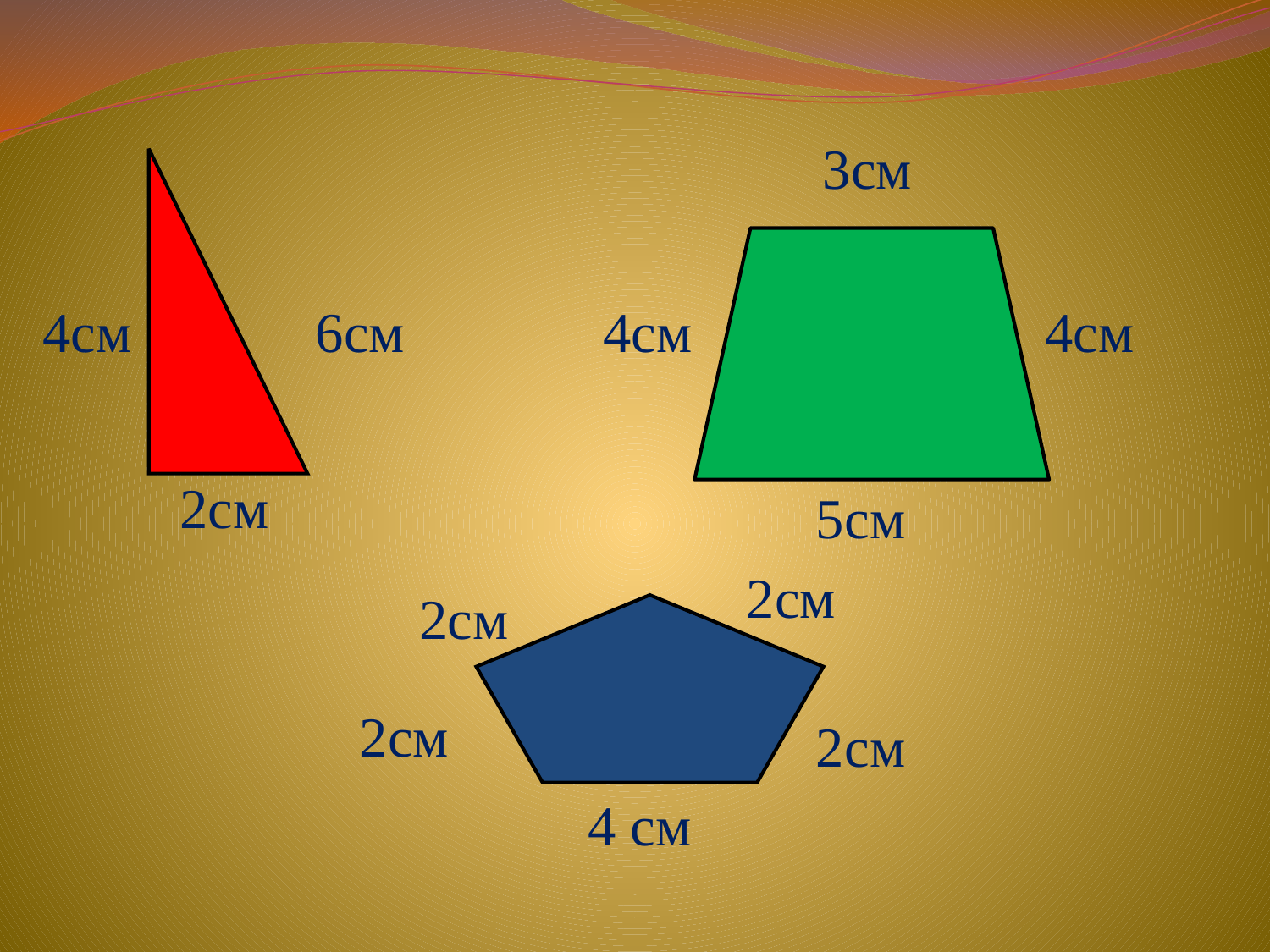

3см

4см             6см              4см	                 4см
#
  2см
5см
2см
2см

2см
2см
4 см